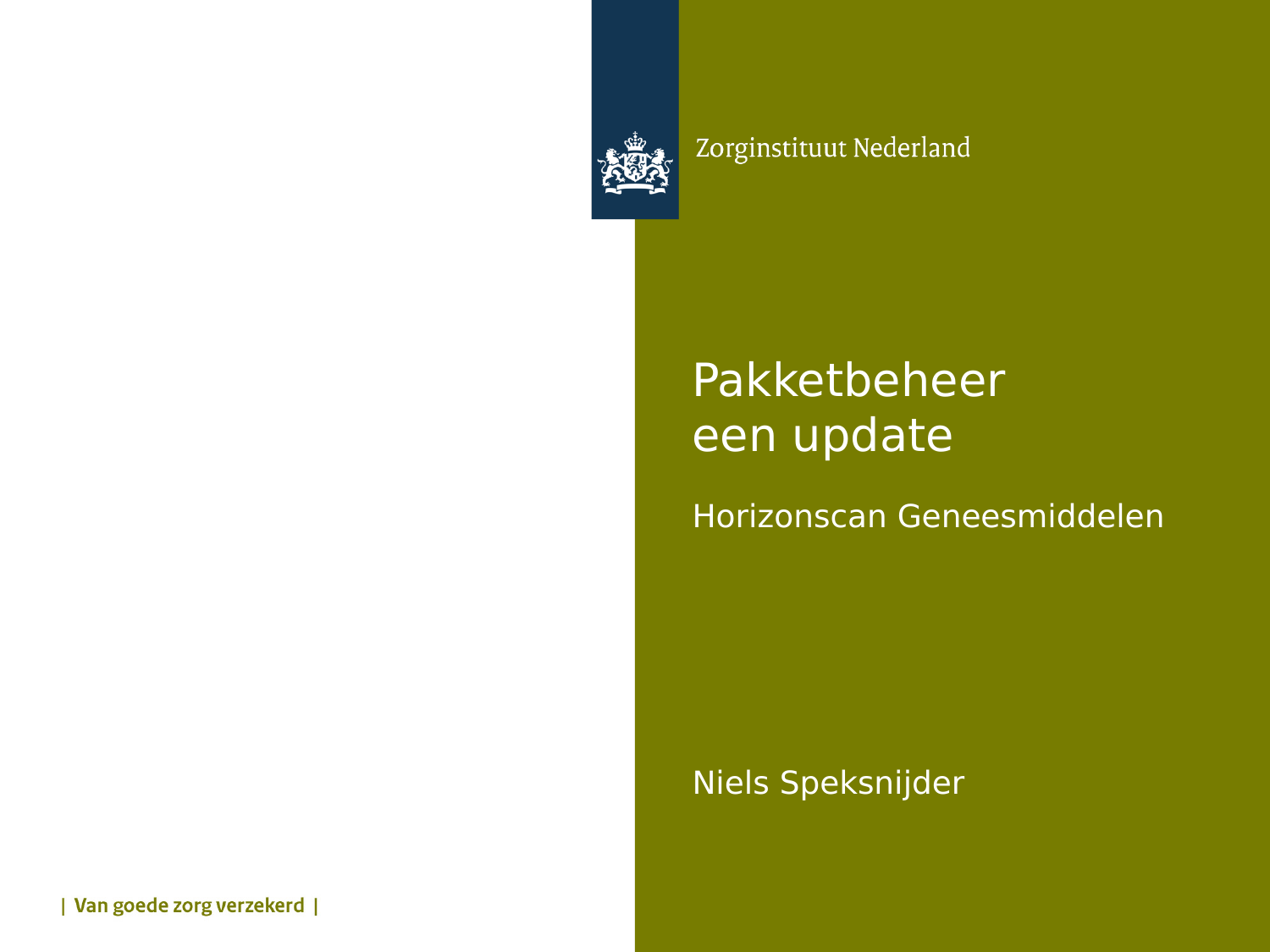

# Pakketbeheer een update
Horizonscan Geneesmiddelen

Niels Speksnijder